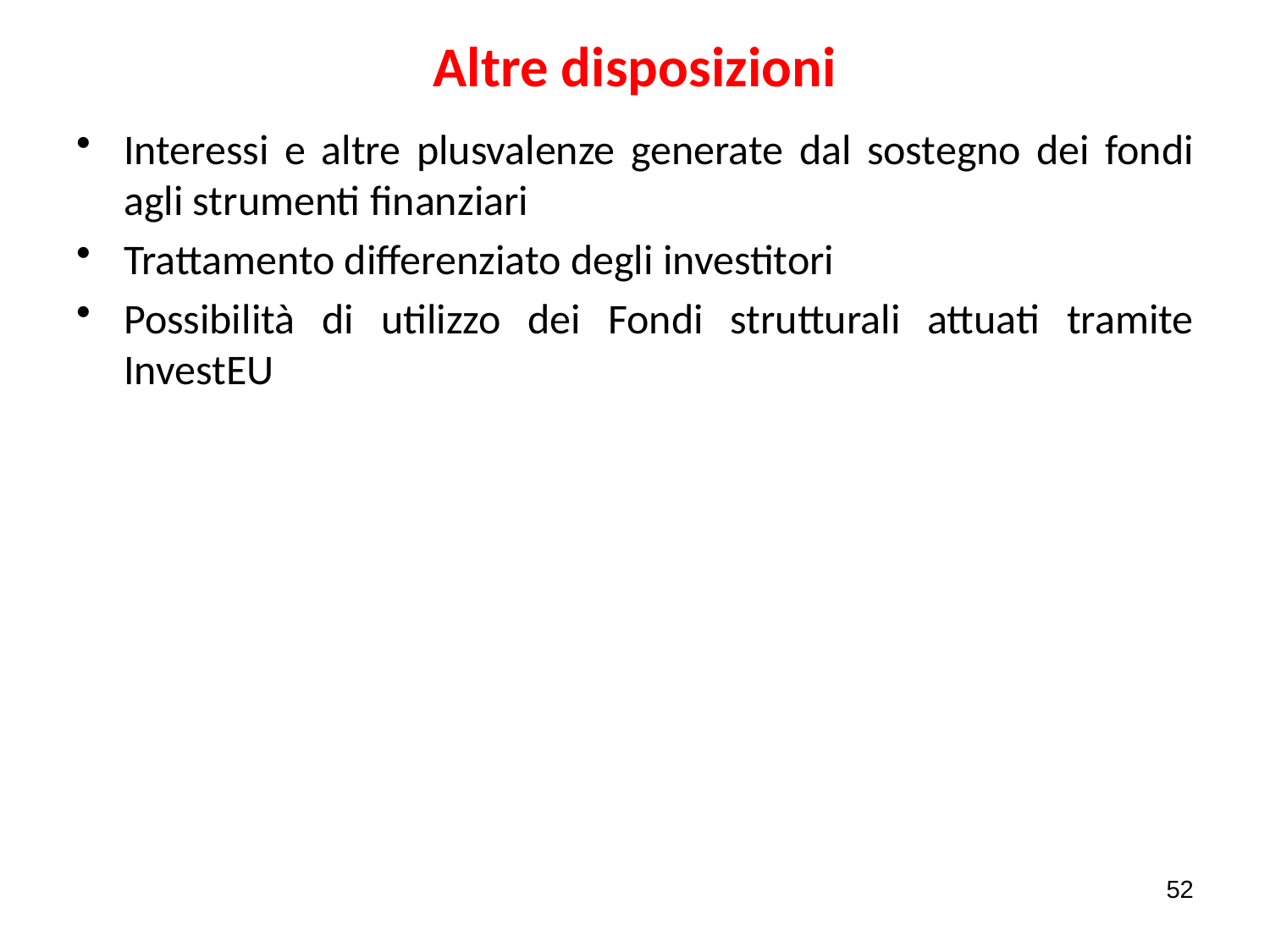

# Altre disposizioni
Interessi e altre plusvalenze generate dal sostegno dei fondi agli strumenti finanziari
Trattamento differenziato degli investitori
Possibilità di utilizzo dei Fondi strutturali attuati tramite InvestEU
52